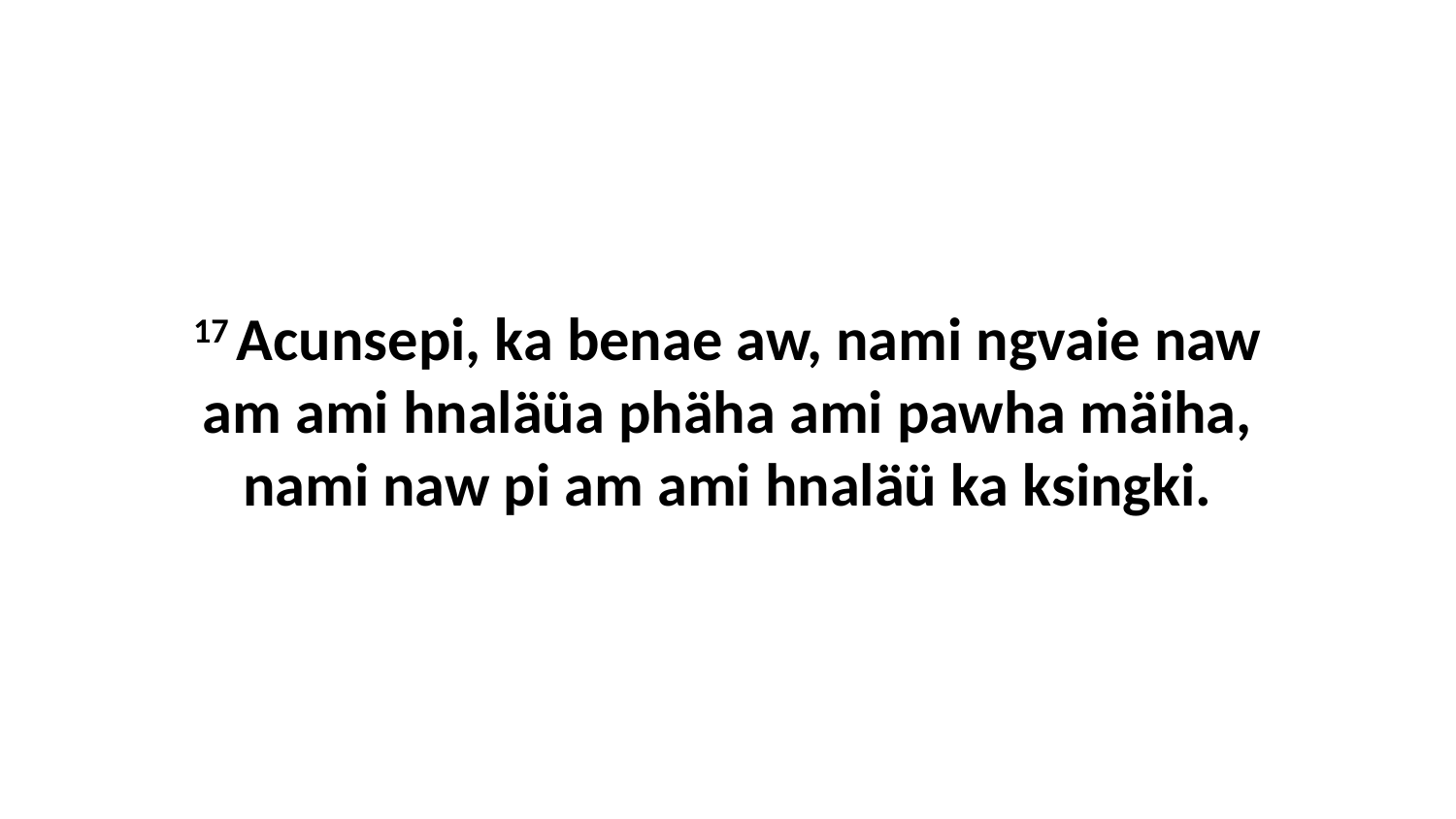

17 Acunsepi, ka benae aw, nami ngvaie naw am ami hnaläüa phäha ami pawha mäiha, nami naw pi am ami hnaläü ka ksingki.